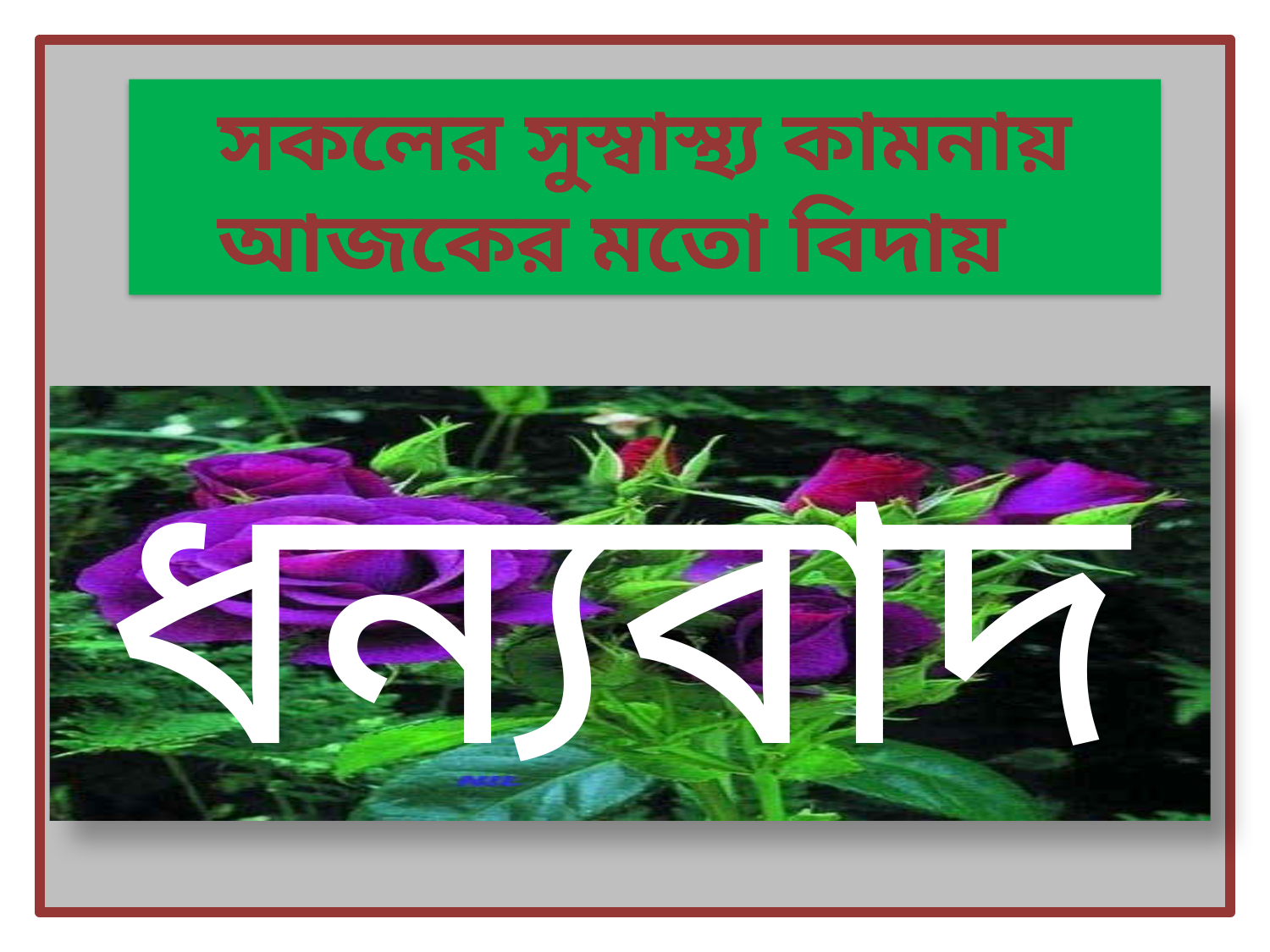

সকলের সুস্বাস্থ্য কামনায়
আজকের মতো বিদায়
ধন্যবাদ